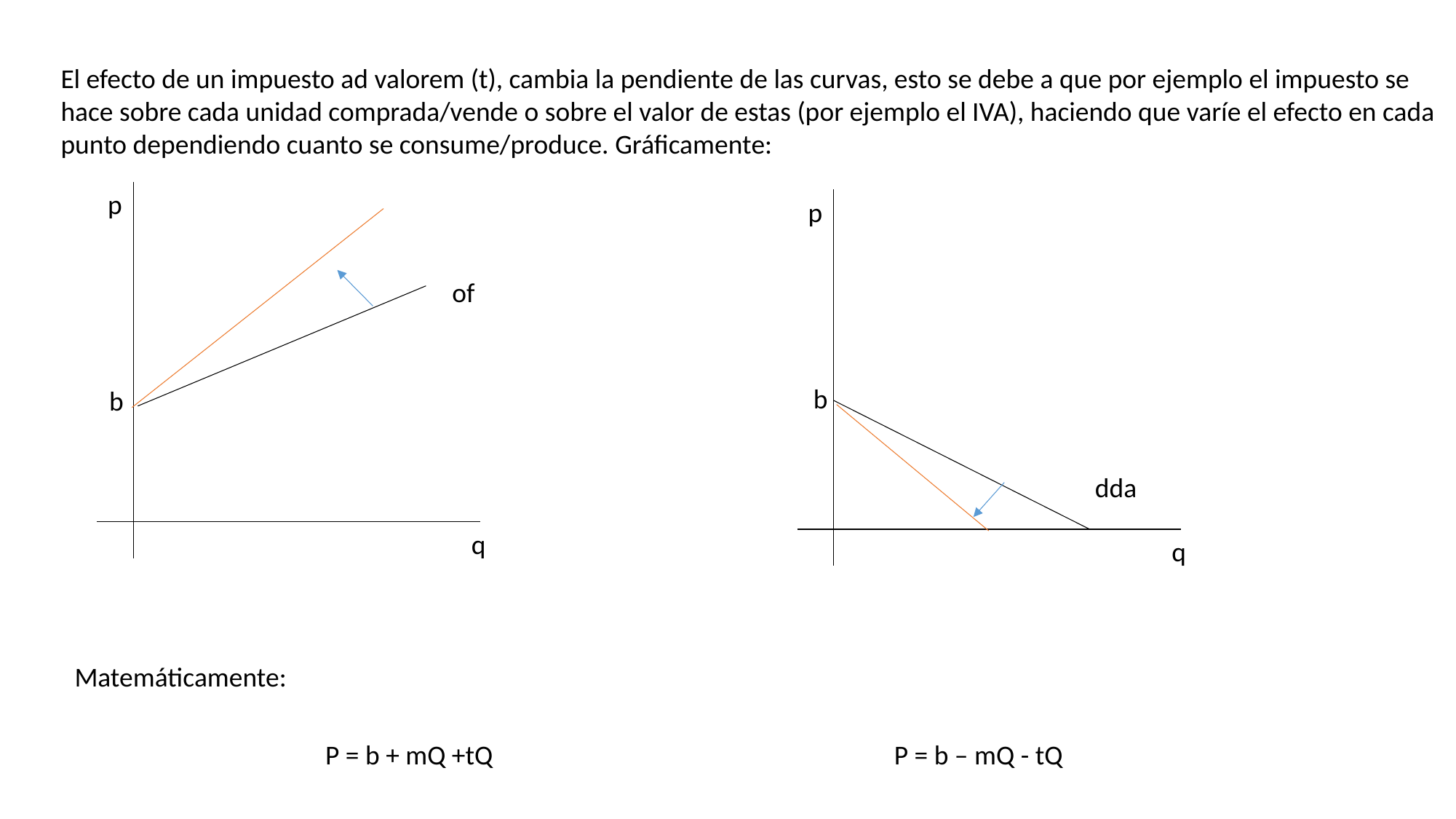

El efecto de un impuesto ad valorem (t), cambia la pendiente de las curvas, esto se debe a que por ejemplo el impuesto se hace sobre cada unidad comprada/vende o sobre el valor de estas (por ejemplo el IVA), haciendo que varíe el efecto en cada punto dependiendo cuanto se consume/produce. Gráficamente:
p
p
of
b
b
dda
q
q
Matemáticamente:
P = b + mQ +tQ
P = b – mQ - tQ